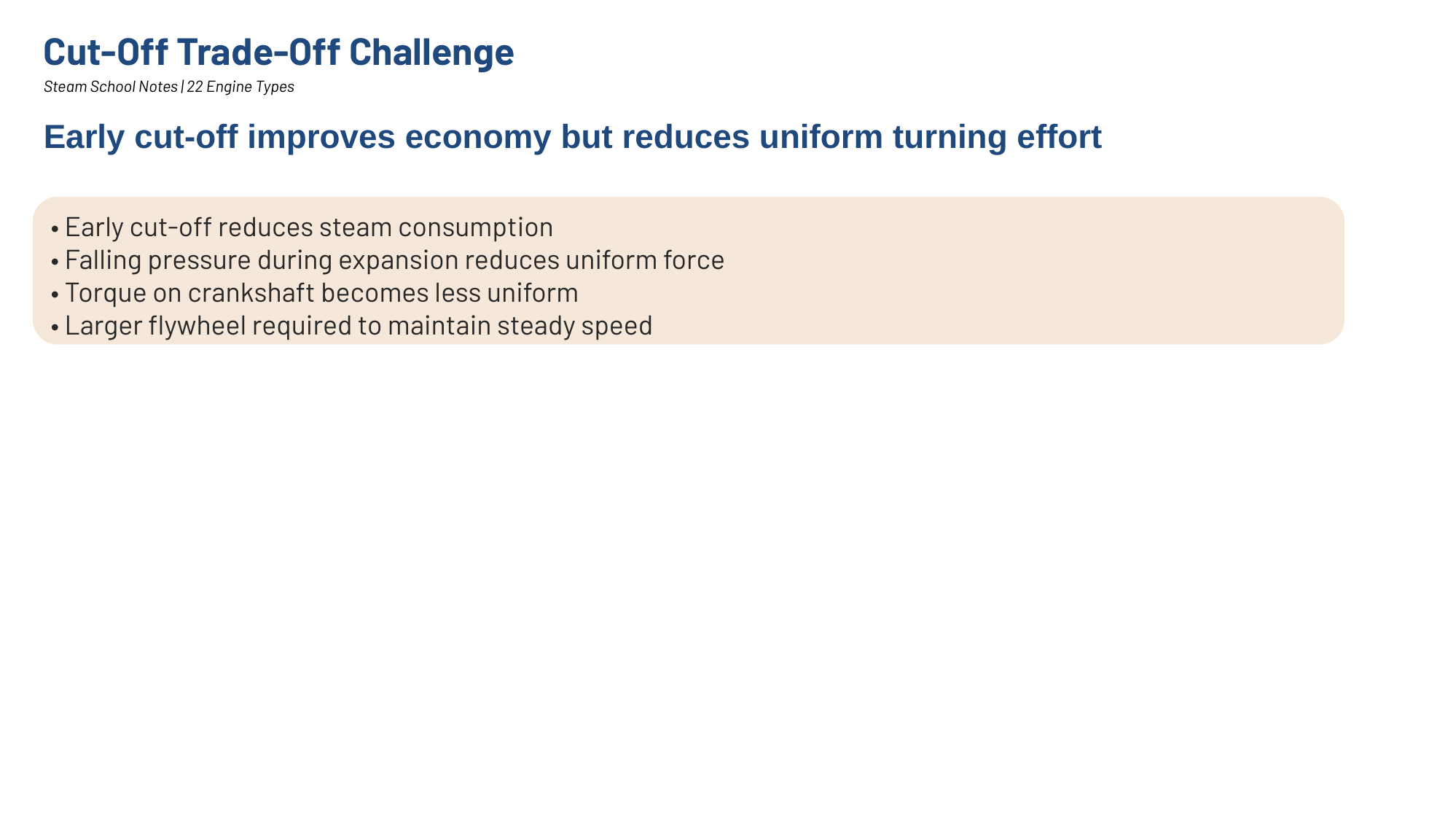

Cut-Off Trade-Off Challenge
Steam School Notes | 22 Engine Types
Early cut-off improves economy but reduces uniform turning effort
• Early cut-off reduces steam consumption
• Falling pressure during expansion reduces uniform force
• Torque on crankshaft becomes less uniform
• Larger flywheel required to maintain steady speed